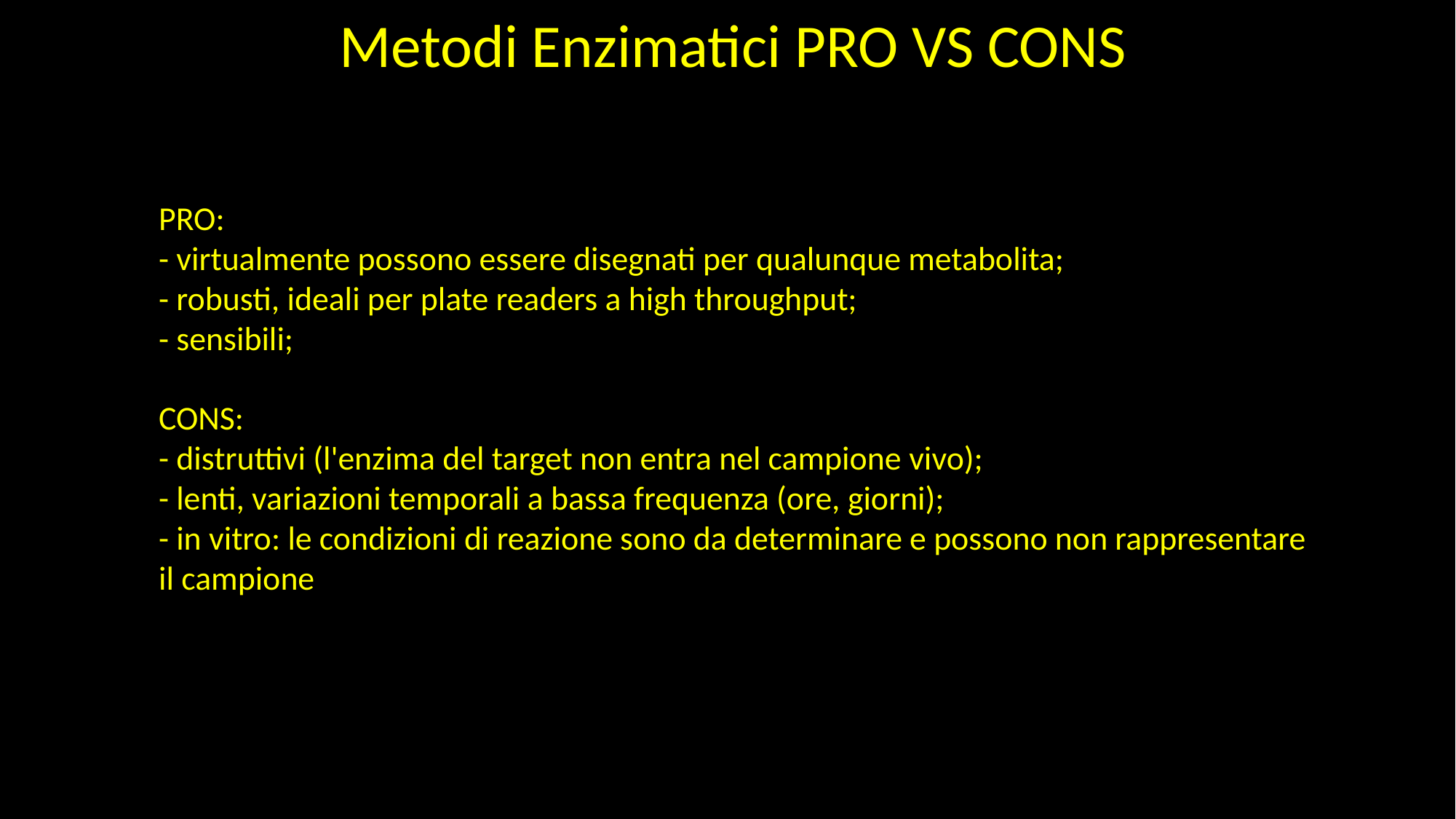

# Metodi Enzimatici PRO VS CONS
PRO:
- virtualmente possono essere disegnati per qualunque metabolita;
- robusti, ideali per plate readers a high throughput;
- sensibili;

CONS:
- distruttivi (l'enzima del target non entra nel campione vivo);
- lenti, variazioni temporali a bassa frequenza (ore, giorni);
- in vitro: le condizioni di reazione sono da determinare e possono non rappresentare il campione